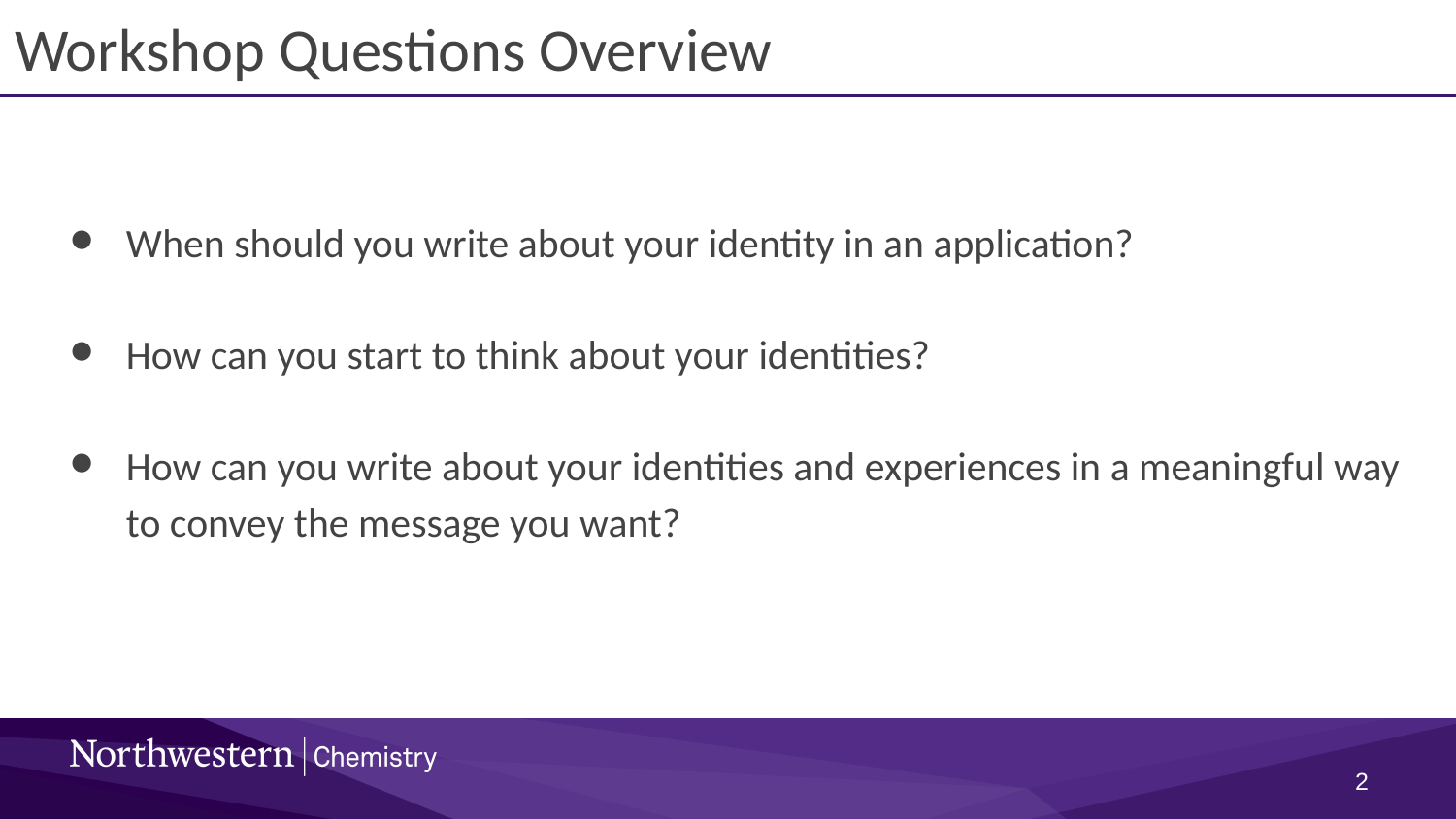

# Workshop Questions Overview
When should you write about your identity in an application?

How can you start to think about your identities?

How can you write about your identities and experiences in a meaningful way to convey the message you want?
2